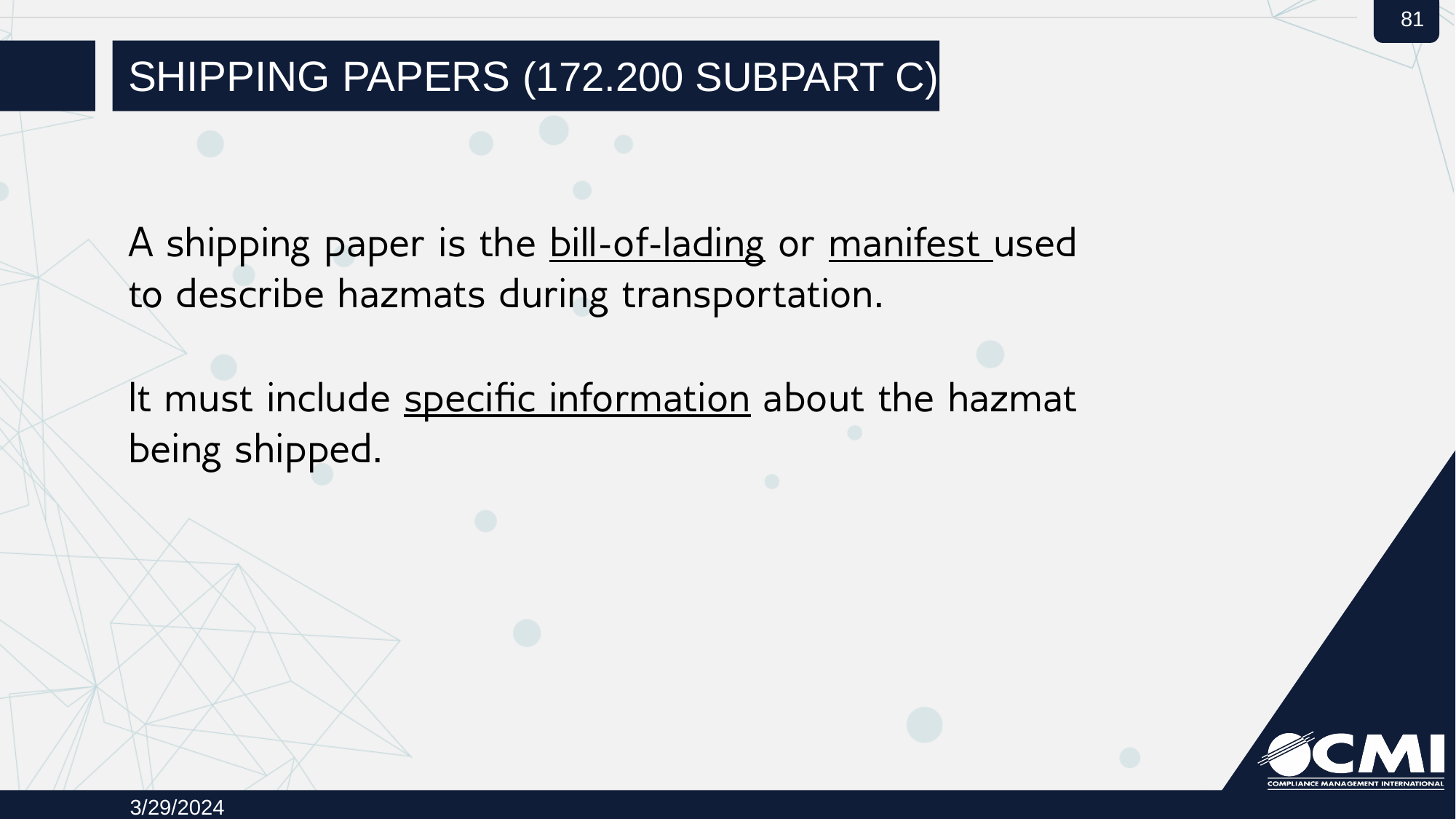

# Shipping Papers (172.200 Subpart C)
A shipping paper is the bill-of-lading or manifest used to describe hazmats during transportation.
It must include specific information about the hazmat being shipped.